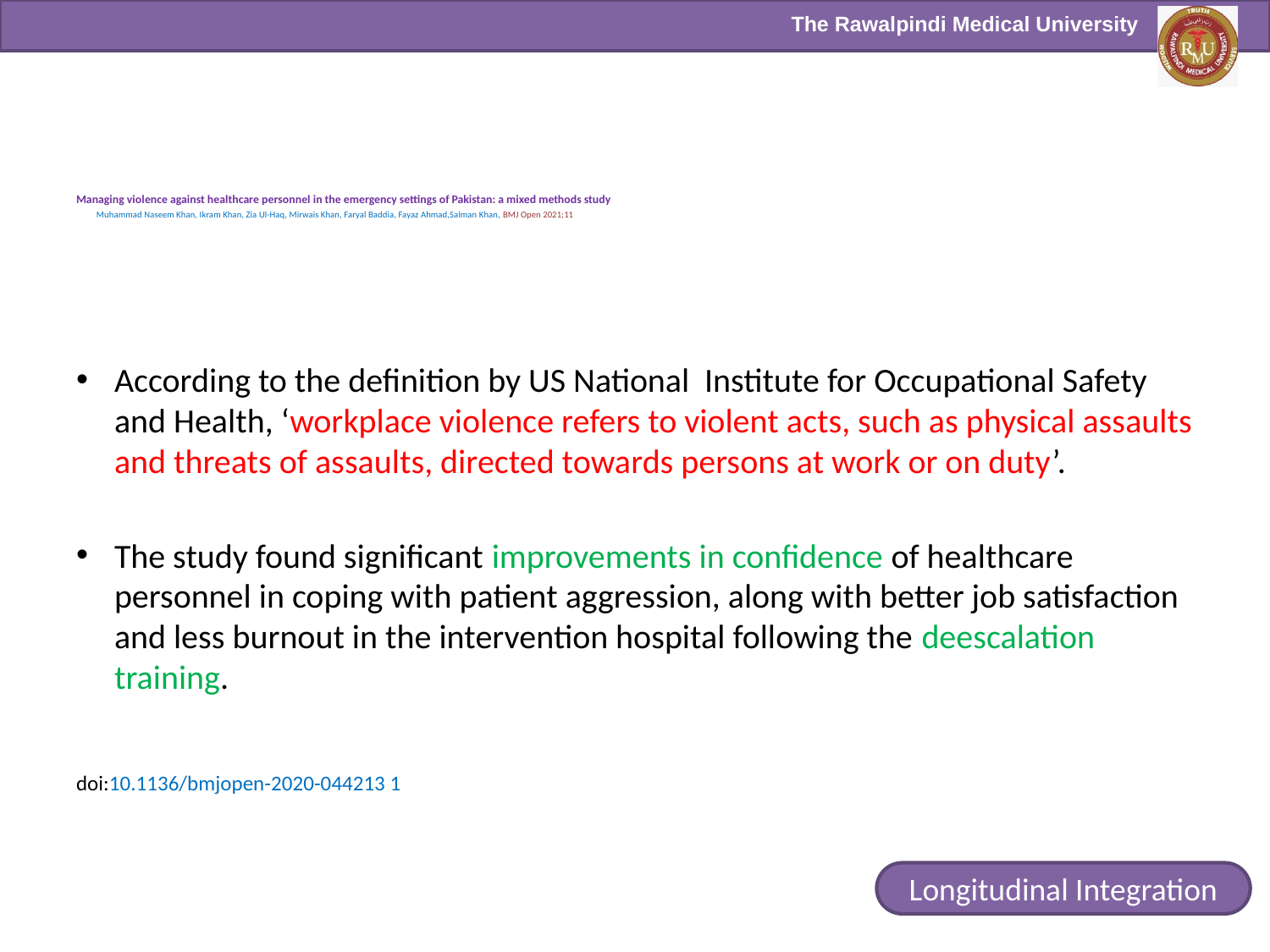

# Managing violence against healthcare personnel in the emergency settings of Pakistan: a mixed methods study Muhammad Naseem Khan, Ikram Khan, Zia Ul-Haq, Mirwais Khan, Faryal Baddia, Fayaz Ahmad,Salman Khan, BMJ Open 2021;11

According to the definition by US National  Institute for Occupational Safety and Health, ‘workplace violence refers to violent acts, such as physical assaults and threats of assaults, directed towards persons at work or on duty’.

The study found significant improvements in confidence of healthcare personnel in coping with patient aggression, along with better job satisfaction and less burnout in the intervention hospital following the deescalation training.

doi:10.1136/bmjopen-2020-044213 1

Longitudinal Integration